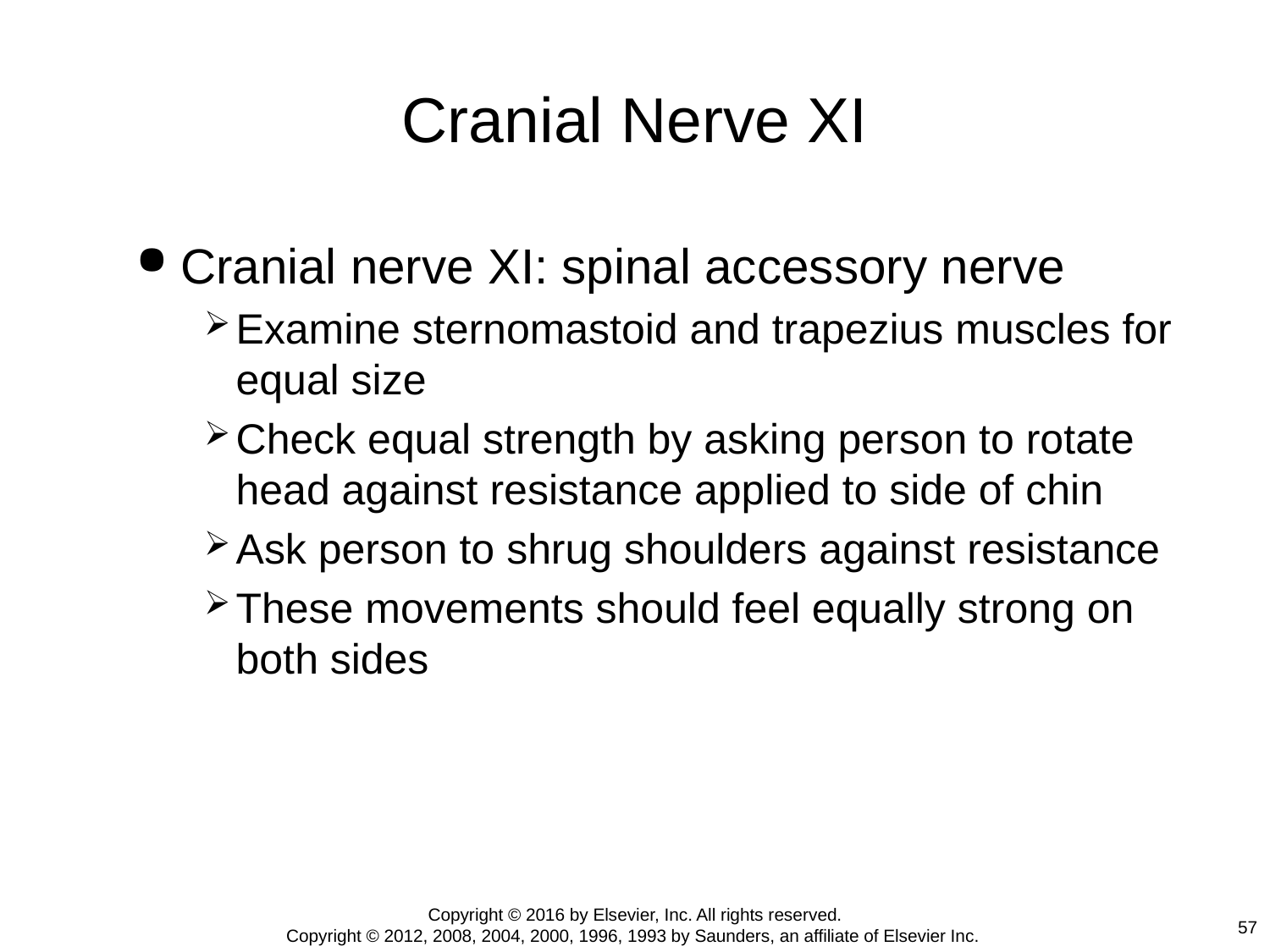

# Cranial Nerve XI
Cranial nerve XI: spinal accessory nerve
Examine sternomastoid and trapezius muscles for equal size
Check equal strength by asking person to rotate head against resistance applied to side of chin
Ask person to shrug shoulders against resistance
These movements should feel equally strong on both sides
Copyright © 2016 by Elsevier, Inc. All rights reserved.
Copyright © 2012, 2008, 2004, 2000, 1996, 1993 by Saunders, an affiliate of Elsevier Inc.
57